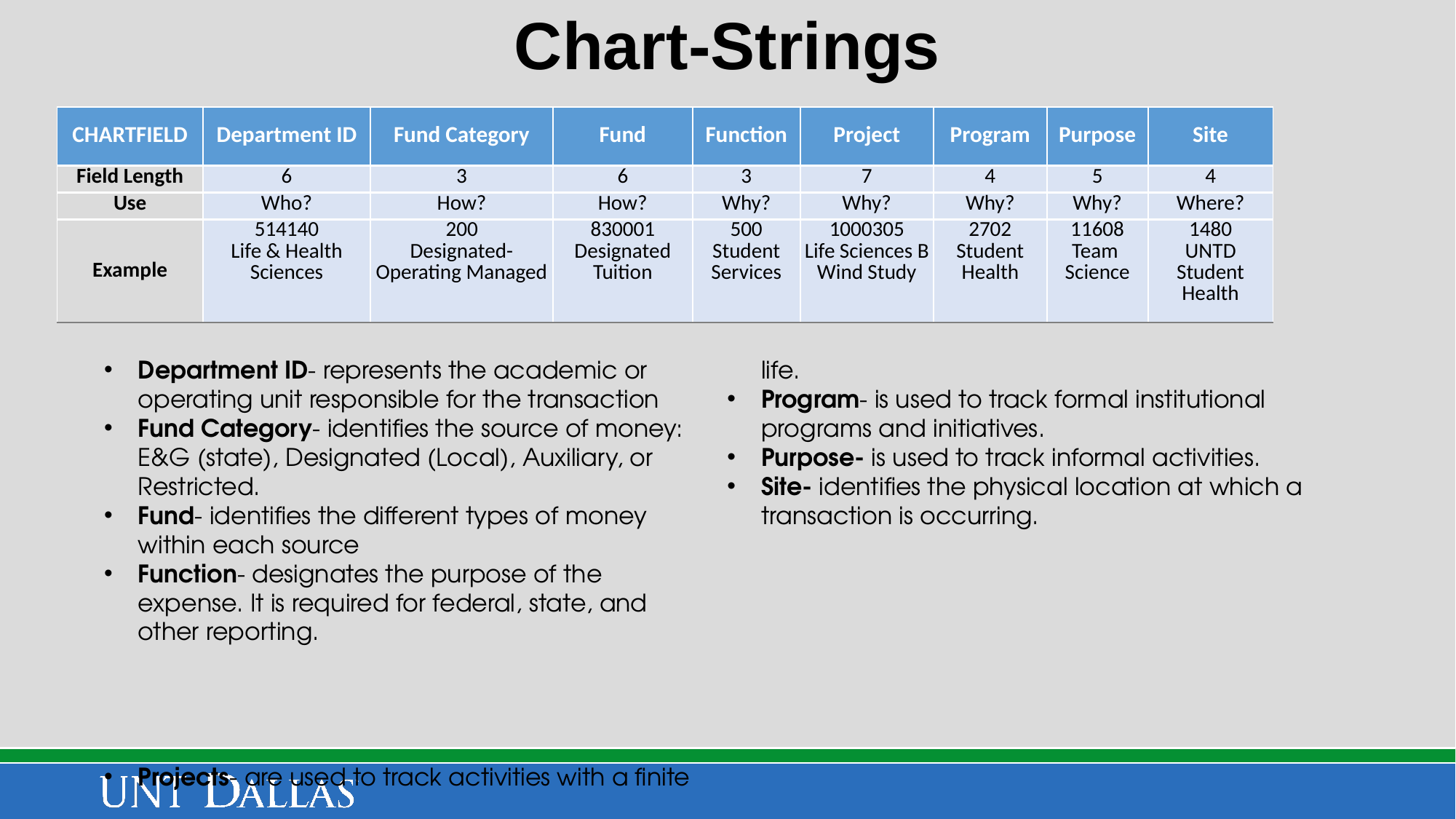

Chart-Strings
| CHARTFIELD | Department ID | Fund Category | Fund | Function | Project | Program | Purpose | Site |
| --- | --- | --- | --- | --- | --- | --- | --- | --- |
| Field Length | 6 | 3 | 6 | 3 | 7 | 4 | 5 | 4 |
| Use | Who? | How? | How? | Why? | Why? | Why? | Why? | Where? |
| Example | 514140 Life & Health Sciences | 200 Designated-Operating Managed | 830001 Designated Tuition | 500 Student Services | 1000305 Life Sciences B Wind Study | 2702 Student Health | 11608 Team Science | 1480 UNTD Student Health |
Department ID- represents the academic or operating unit responsible for the transaction
Fund Category- identifies the source of money: E&G (state), Designated (Local), Auxiliary, or Restricted.
Fund- identifies the different types of money within each source
Function- designates the purpose of the expense. It is required for federal, state, and other reporting.

Projects- are used to track activities with a finite life.
Program- is used to track formal institutional programs and initiatives.
Purpose- is used to track informal activities.
Site- identifies the physical location at which a transaction is occurring.